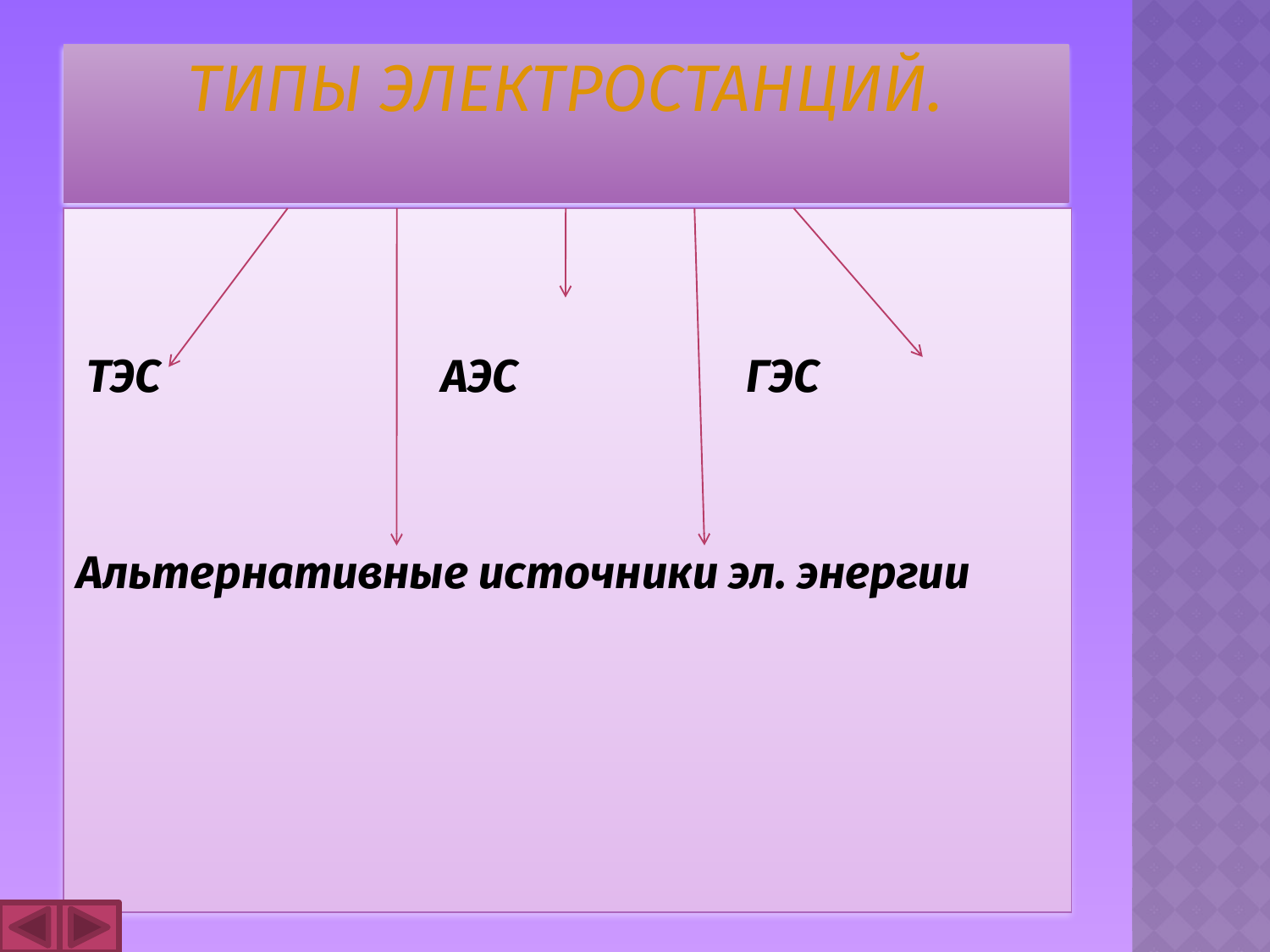

# Типы электростанций.

 ТЭС                           АЭС                      ГЭС

Альтернативные источники эл. энергии